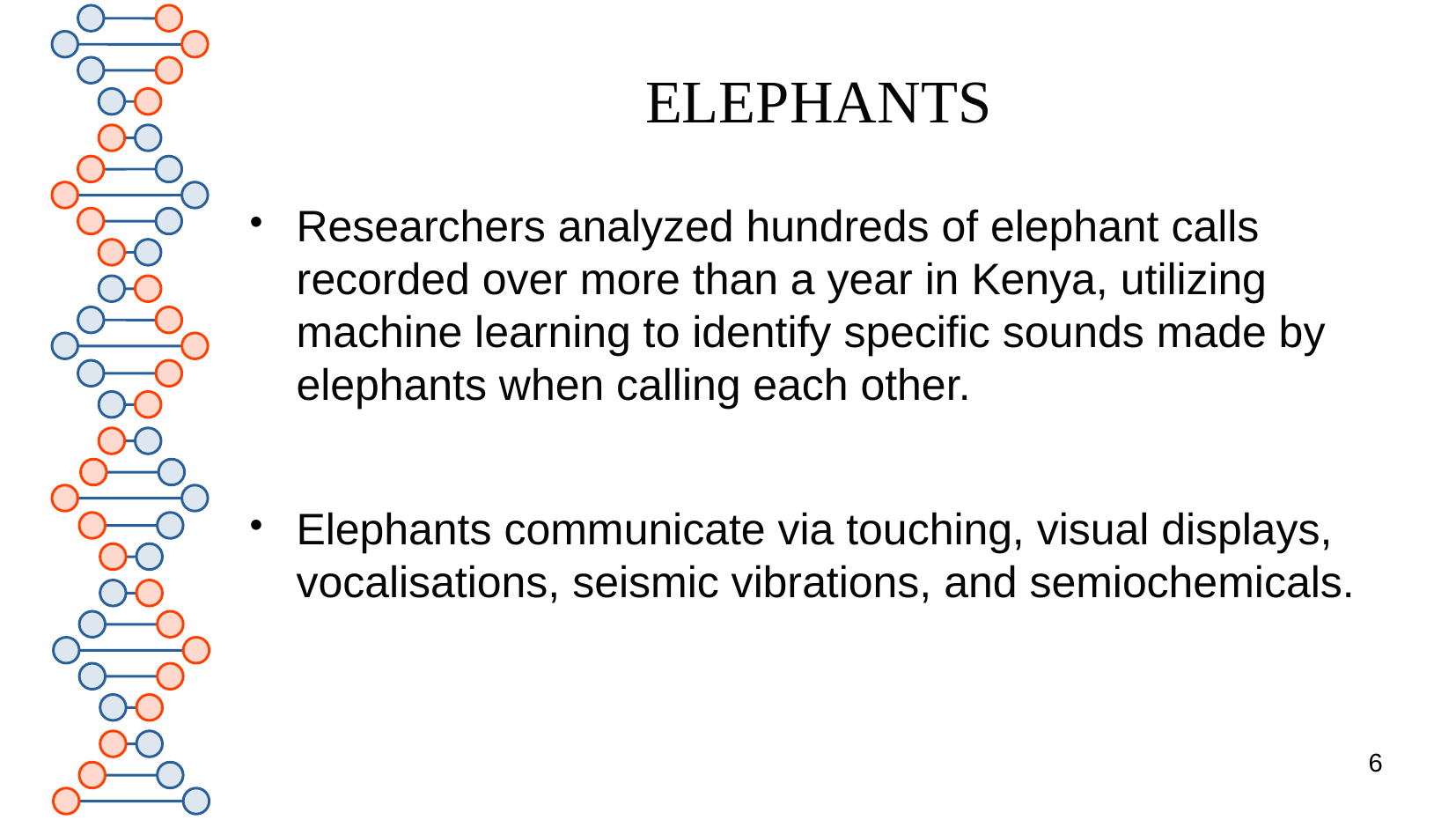

# ELEPHANTS
Researchers analyzed hundreds of elephant calls recorded over more than a year in Kenya, utilizing machine learning to identify specific sounds made by elephants when calling each other.

Elephants communicate via touching, visual displays, vocalisations, seismic vibrations, and semiochemicals.
6